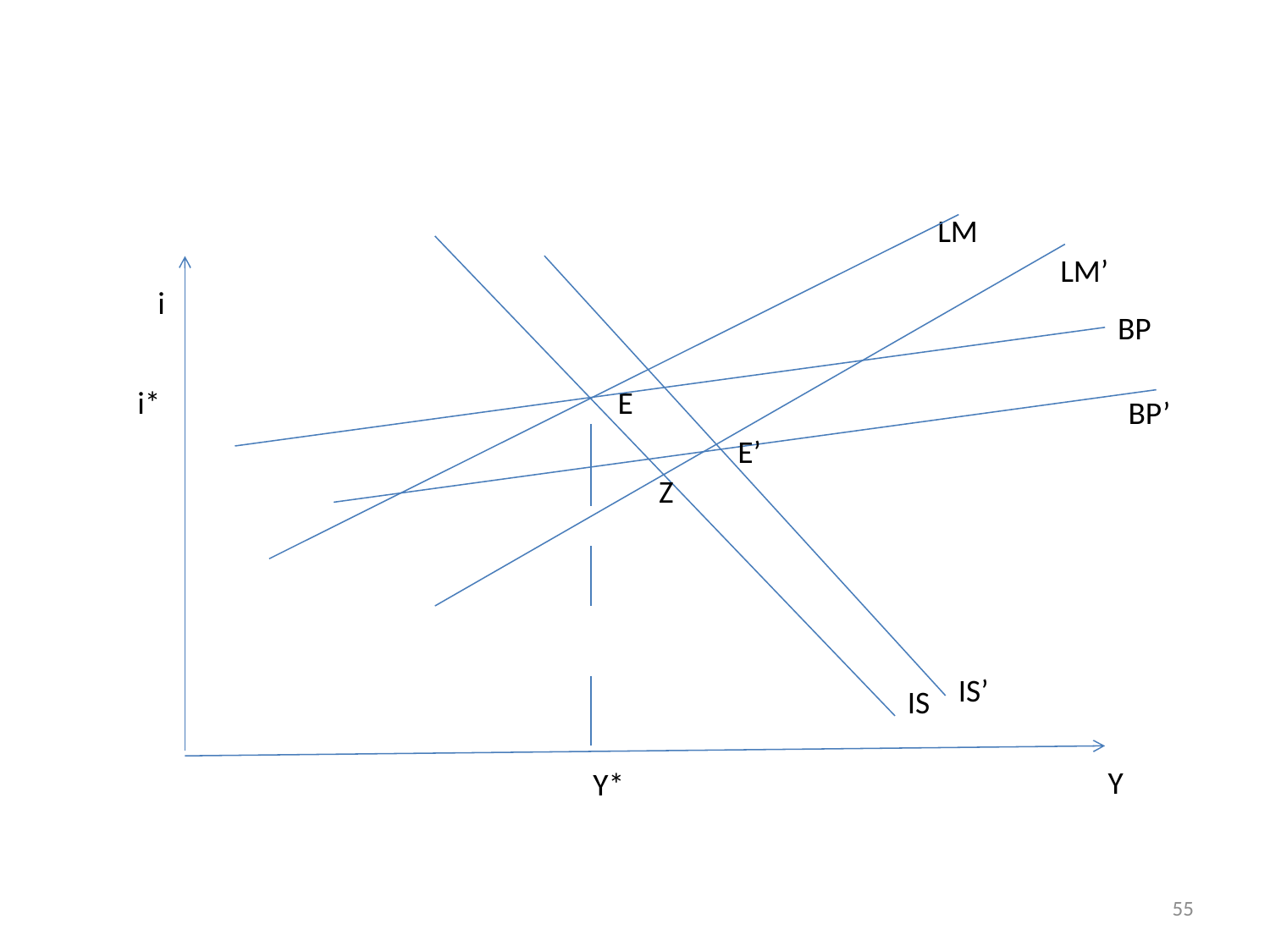

#

LM

LM’
i
BP
i*
E
BP’
E’
Z
IS’
IS
Y
Y*
55